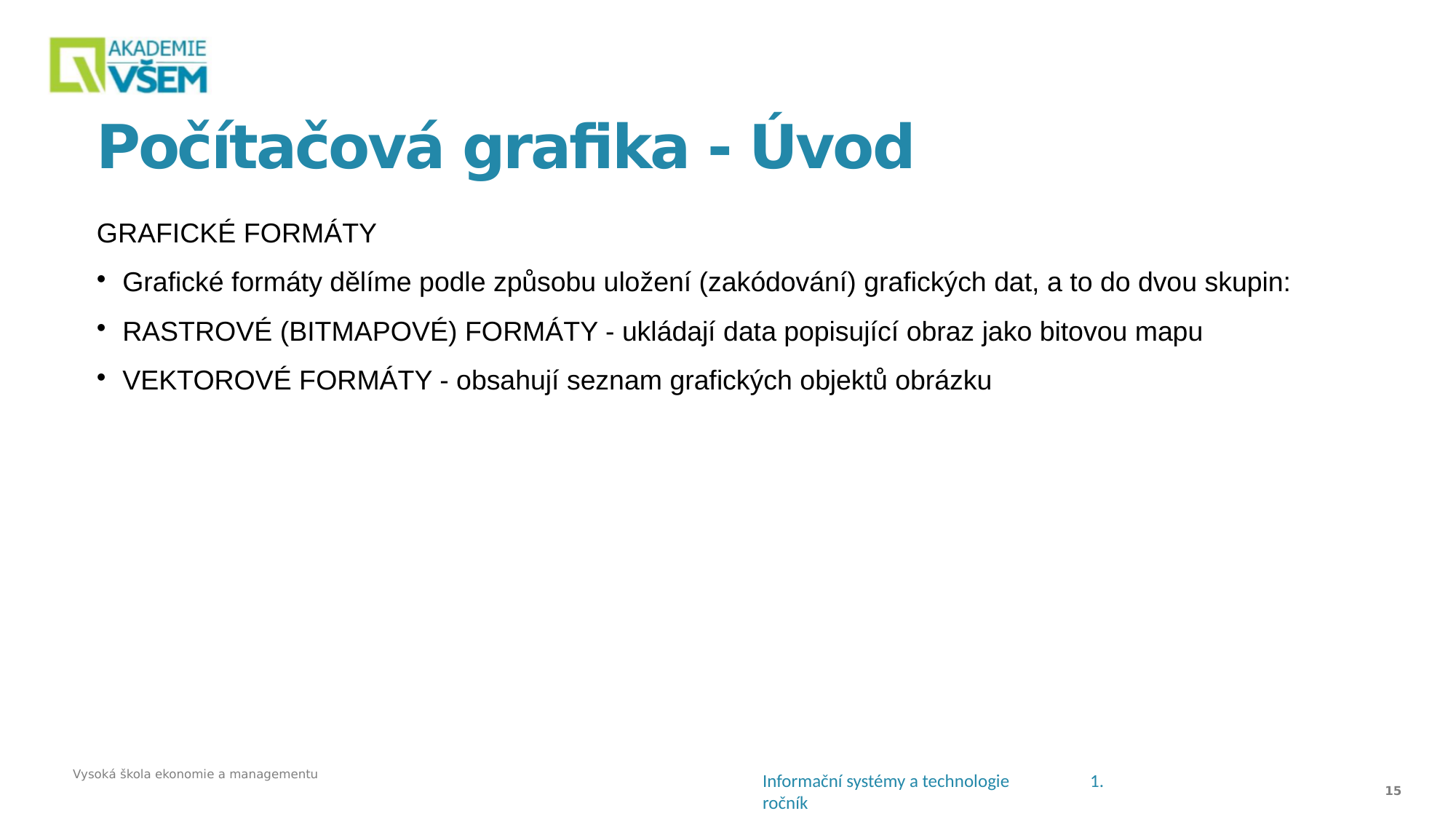

# Počítačová grafika - Úvod
GRAFICKÉ FORMÁTY
Grafické formáty dělíme podle způsobu uložení (zakódování) grafických dat, a to do dvou skupin:
RASTROVÉ (BITMAPOVÉ) FORMÁTY - ukládají data popisující obraz jako bitovou mapu
VEKTOROVÉ FORMÁTY - obsahují seznam grafických objektů obrázku

Vysoká škola ekonomie a managementu
15